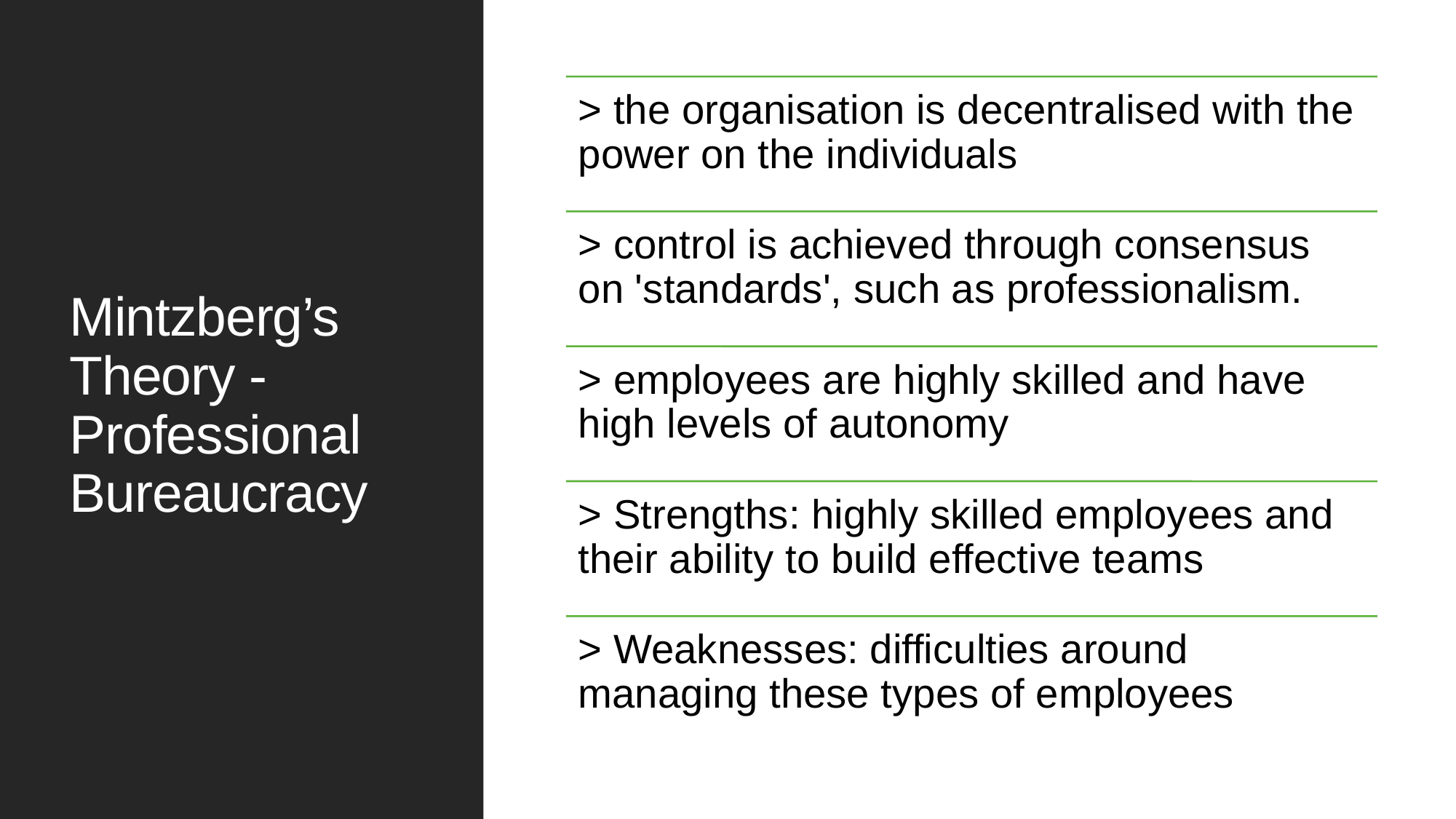

# Mintzberg’s Theory - Professional Bureaucracy
> the organisation is decentralised with the power on the individuals
> control is achieved through consensus on 'standards', such as professionalism.
> employees are highly skilled and have high levels of autonomy
> Strengths: highly skilled employees and their ability to build effective teams
> Weaknesses: difficulties around managing these types of employees